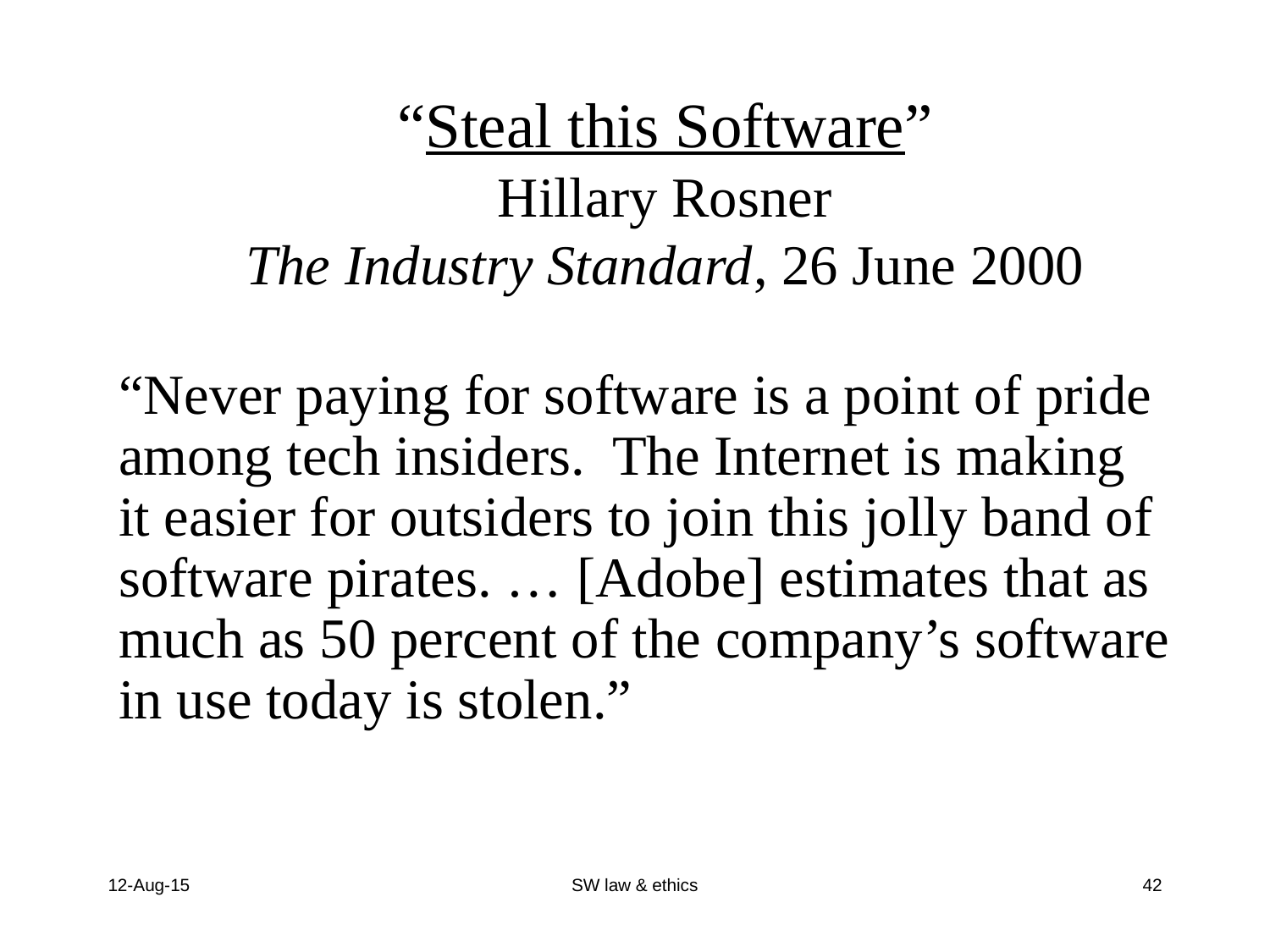

# “Steal this Software” Hillary Rosner The Industry Standard, 26 June 2000
“Never paying for software is a point of pride among tech insiders.  The Internet is making it easier for outsiders to join this jolly band of software pirates. … [Adobe] estimates that as much as 50 percent of the company’s software in use today is stolen.”
12-Aug-15
SW law & ethics
42